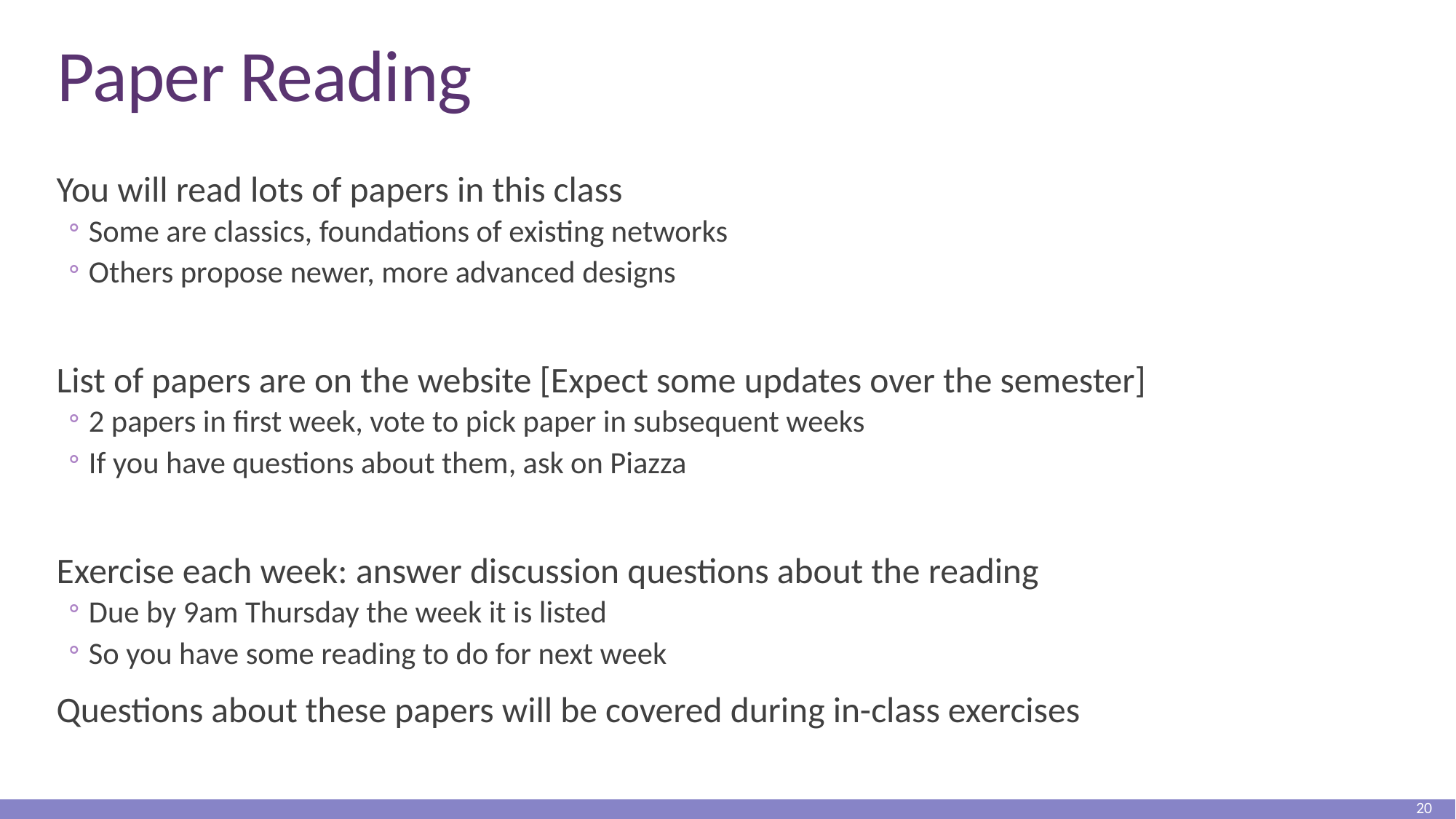

# Paper Reading
You will read lots of papers in this class
Some are classics, foundations of existing networks
Others propose newer, more advanced designs

List of papers are on the website [Expect some updates over the semester]
2 papers in first week, vote to pick paper in subsequent weeks
If you have questions about them, ask on Piazza

Exercise each week: answer discussion questions about the reading
Due by 9am Thursday the week it is listed
So you have some reading to do for next week
Questions about these papers will be covered during in-class exercises
20